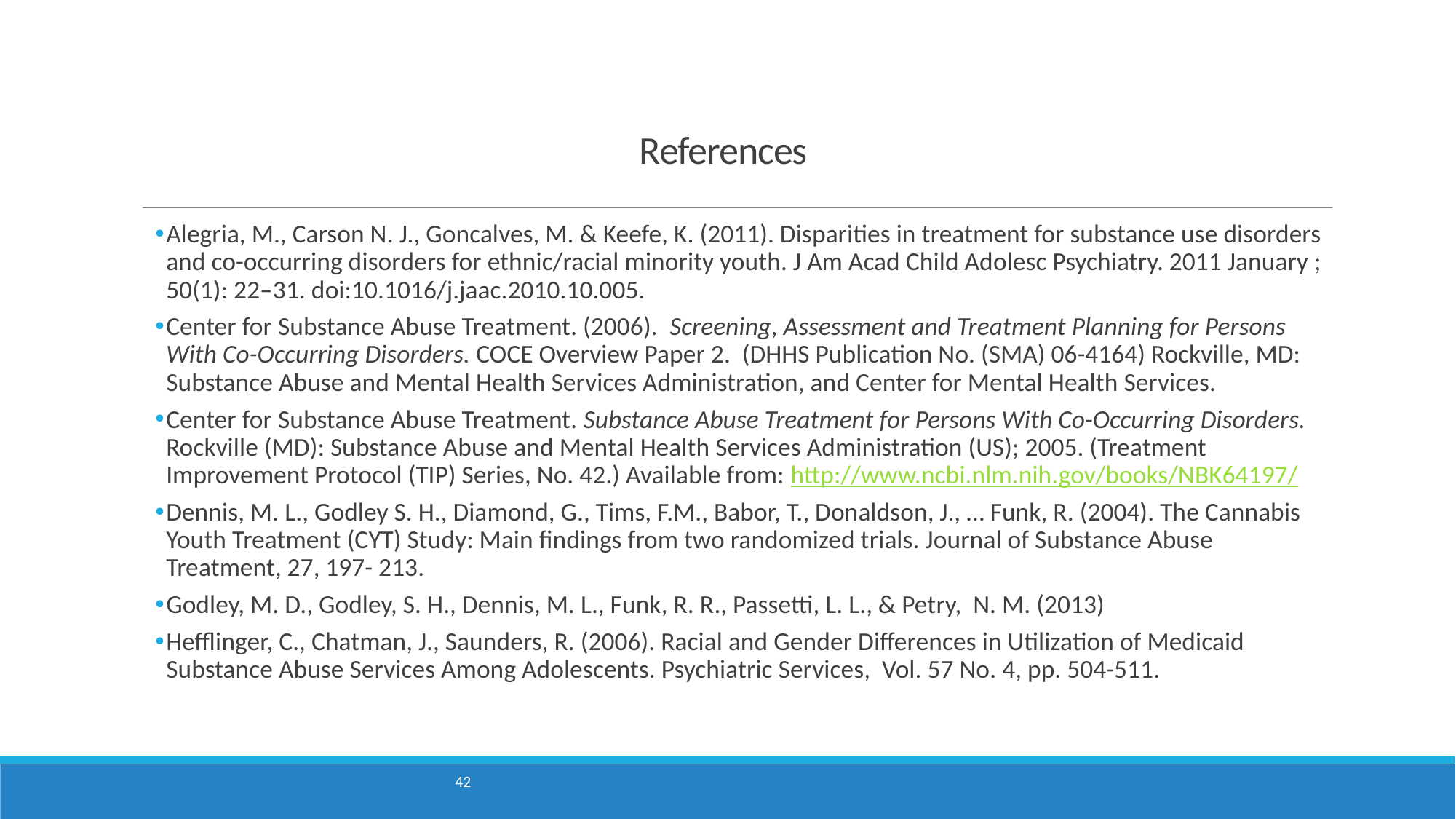

# References
Alegria, M., Carson N. J., Goncalves, M. & Keefe, K. (2011). Disparities in treatment for substance use disorders and co-occurring disorders for ethnic/racial minority youth. J Am Acad Child Adolesc Psychiatry. 2011 January ; 50(1): 22–31. doi:10.1016/j.jaac.2010.10.005.
Center for Substance Abuse Treatment. (2006).  Screening, Assessment and Treatment Planning for Persons With Co-Occurring Disorders. COCE Overview Paper 2.  (DHHS Publication No. (SMA) 06-4164) Rockville, MD: Substance Abuse and Mental Health Services Administration, and Center for Mental Health Services.
Center for Substance Abuse Treatment. Substance Abuse Treatment for Persons With Co-Occurring Disorders. Rockville (MD): Substance Abuse and Mental Health Services Administration (US); 2005. (Treatment Improvement Protocol (TIP) Series, No. 42.) Available from: http://www.ncbi.nlm.nih.gov/books/NBK64197/
Dennis, M. L., Godley S. H., Diamond, G., Tims, F.M., Babor, T., Donaldson, J., … Funk, R. (2004). The Cannabis Youth Treatment (CYT) Study: Main findings from two randomized trials. Journal of Substance Abuse Treatment, 27, 197- 213.
Godley, M. D., Godley, S. H., Dennis, M. L., Funk, R. R., Passetti, L. L., & Petry,  N. M. (2013)
Hefflinger, C., Chatman, J., Saunders, R. (2006). Racial and Gender Differences in Utilization of Medicaid Substance Abuse Services Among Adolescents. Psychiatric Services,  Vol. 57 No. 4, pp. 504-511.
42